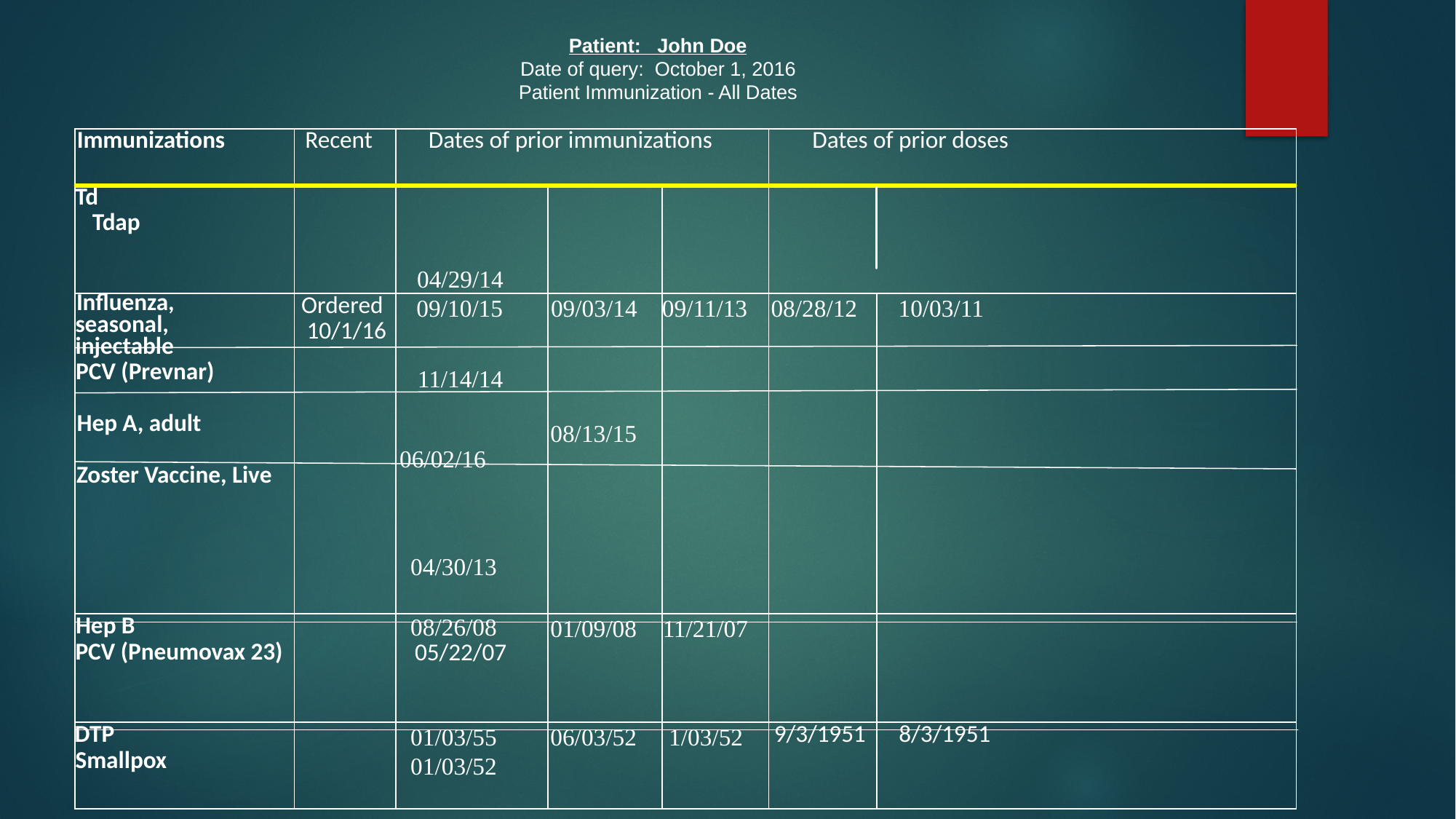

Patient:   John Doe
Date of query:  October 1, 2016
Patient Immunization - All Dates

| Immunizations Td Tdap | Recent | Dates of prior immunizations |  |  | Dates of prior doses |  |
| --- | --- | --- | --- | --- | --- | --- |
|  |  | 04/29/14 |  |  |  |  |
| Influenza, seasonal, injectable PCV (Prevnar) Hep A, adult Zoster Vaccine, Live | Ordered 10/1/16 | 09/10/15 11/14/14 06/02/16 04/30/13 | 09/03/14 08/13/15 | 09/11/13 | 08/28/12 | 10/03/11 |
| Hep B PCV (Pneumovax 23) |  | 08/26/08 05/22/07 | 01/09/08 | 11/21/07 |  |  |
| DTP Smallpox |  | 01/03/55 01/03/52 | 06/03/52 | 1/03/52 | 9/3/1951 | 8/3/1951 |